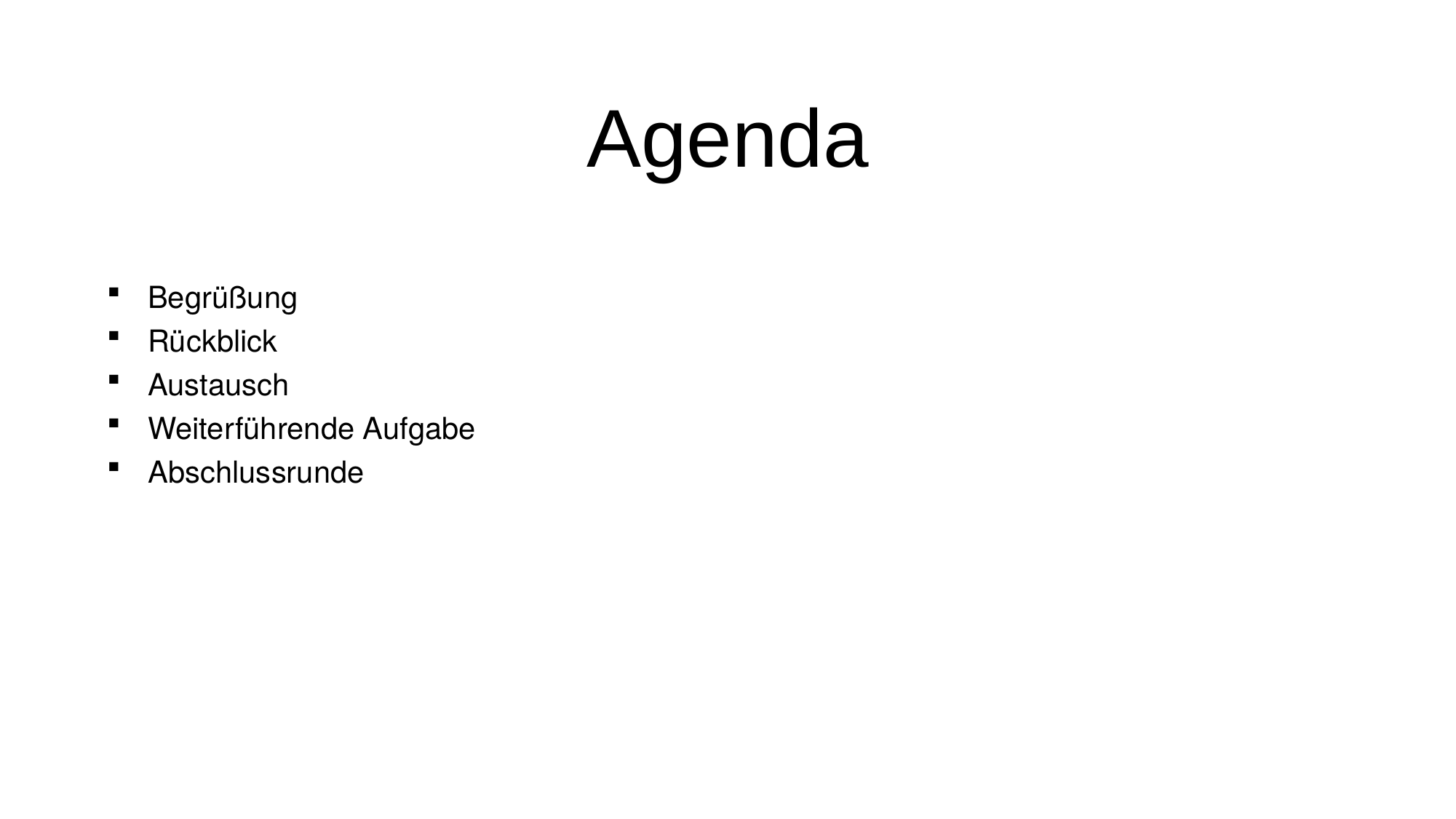

# Agenda
Begrüßung
Rückblick
Austausch
Weiterführende Aufgabe
Abschlussrunde